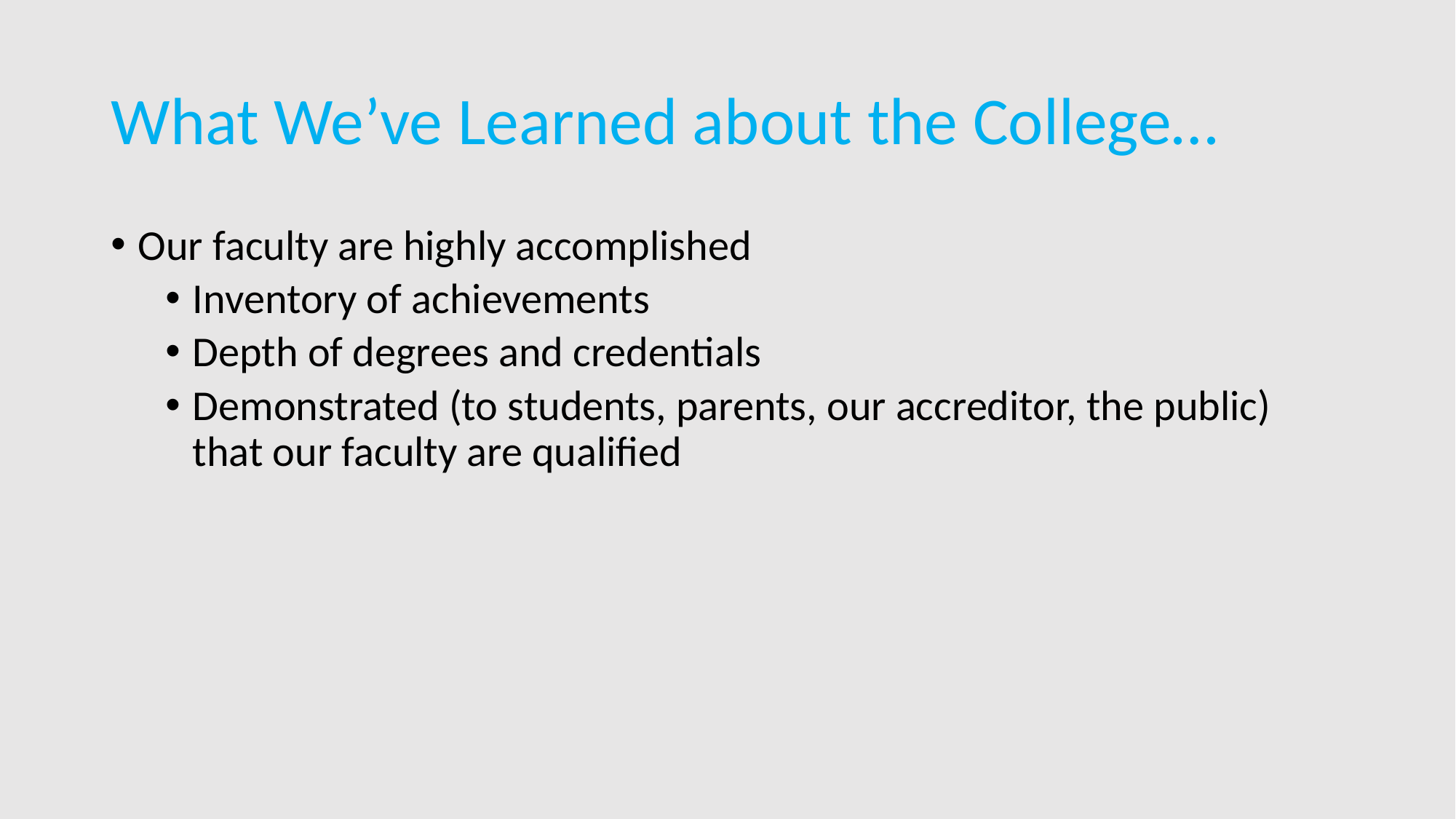

# What We’ve Learned about the College…
Our faculty are highly accomplished
Inventory of achievements
Depth of degrees and credentials
Demonstrated (to students, parents, our accreditor, the public) that our faculty are qualified